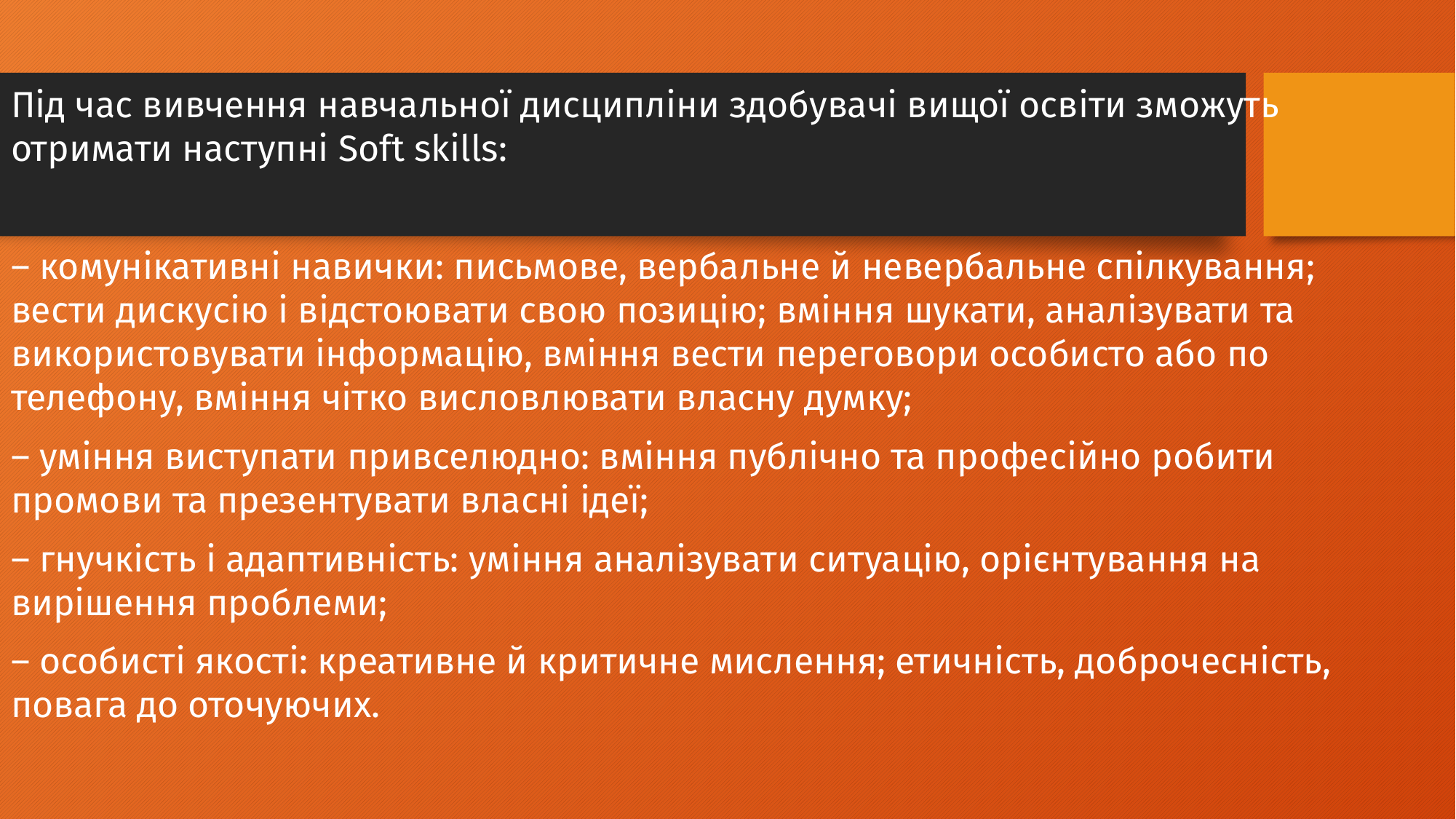

Під час вивчення навчальної дисципліни здобувачі вищої освіти зможуть отримати наступні Soft skills:

– комунікативні навички: письмове, вербальне й невербальне спілкування; вести дискусію і відстоювати свою позицію; вміння шукати, аналізувати та використовувати інформацію, вміння вести переговори особисто або по телефону, вміння чітко висловлювати власну думку;
– уміння виступати привселюдно: вміння публічно та професійно робити промови та презентувати власні ідеї;
– гнучкість і адаптивність: уміння аналізувати ситуацію, орієнтування на вирішення проблеми;
– особисті якості: креативне й критичне мислення; етичність, доброчесність, повага до оточуючих.